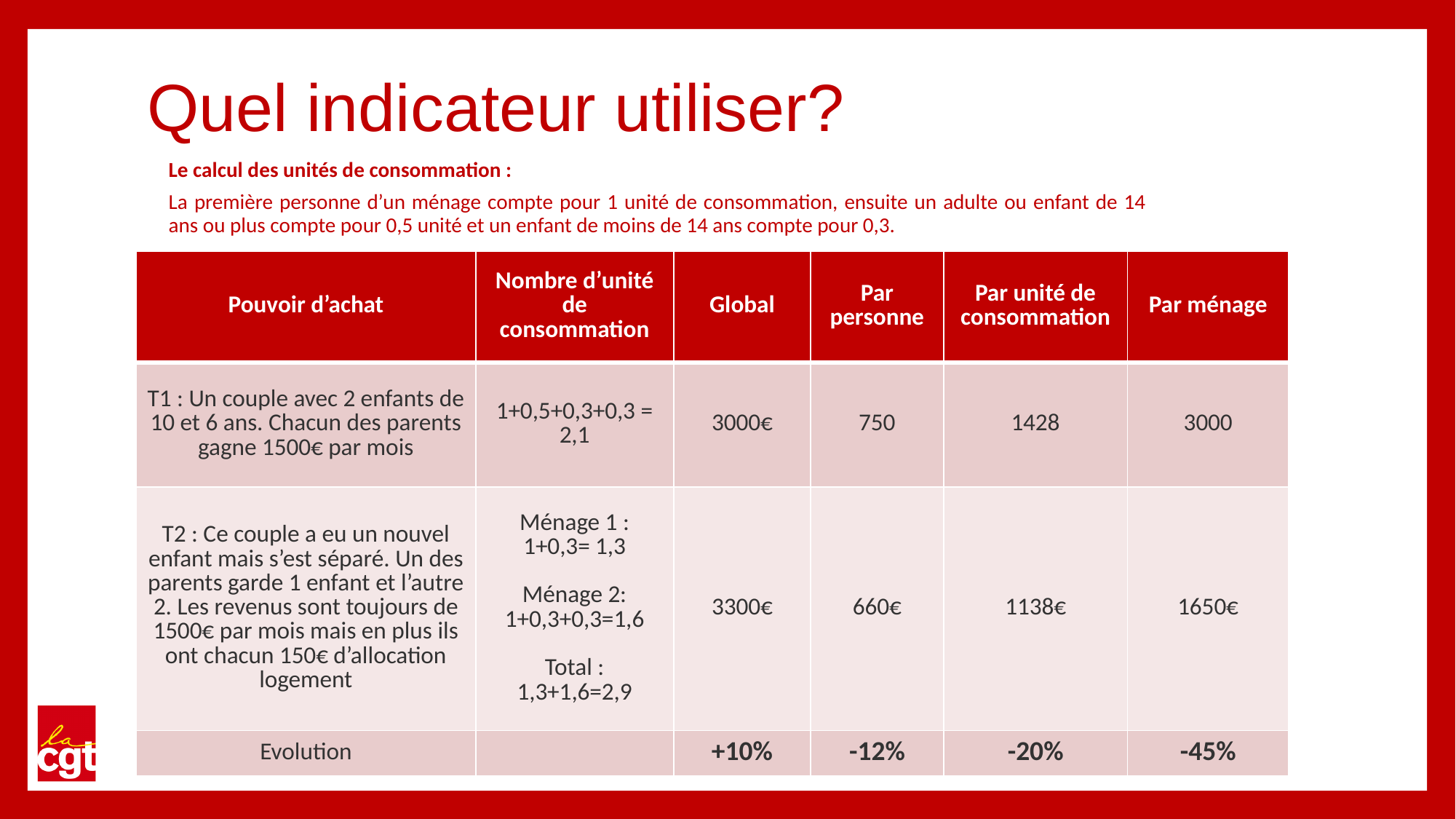

# Quel indicateur utiliser?
Le calcul des unités de consommation :
La première personne d’un ménage compte pour 1 unité de consommation, ensuite un adulte ou enfant de 14 ans ou plus compte pour 0,5 unité et un enfant de moins de 14 ans compte pour 0,3.
| Pouvoir d’achat | Nombre d’unité de consommation | Global | Par personne | Par unité de consommation | Par ménage |
| --- | --- | --- | --- | --- | --- |
| T1 : Un couple avec 2 enfants de 10 et 6 ans. Chacun des parents gagne 1500€ par mois | 1+0,5+0,3+0,3 = 2,1 | 3000€ | 750 | 1428 | 3000 |
| T2 : Ce couple a eu un nouvel enfant mais s’est séparé. Un des parents garde 1 enfant et l’autre 2. Les revenus sont toujours de 1500€ par mois mais en plus ils ont chacun 150€ d’allocation logement | Ménage 1 : 1+0,3= 1,3 Ménage 2: 1+0,3+0,3=1,6 Total : 1,3+1,6=2,9 | 3300€ | 660€ | 1138€ | 1650€ |
| Evolution |  | +10% | -12% | -20% | -45% |